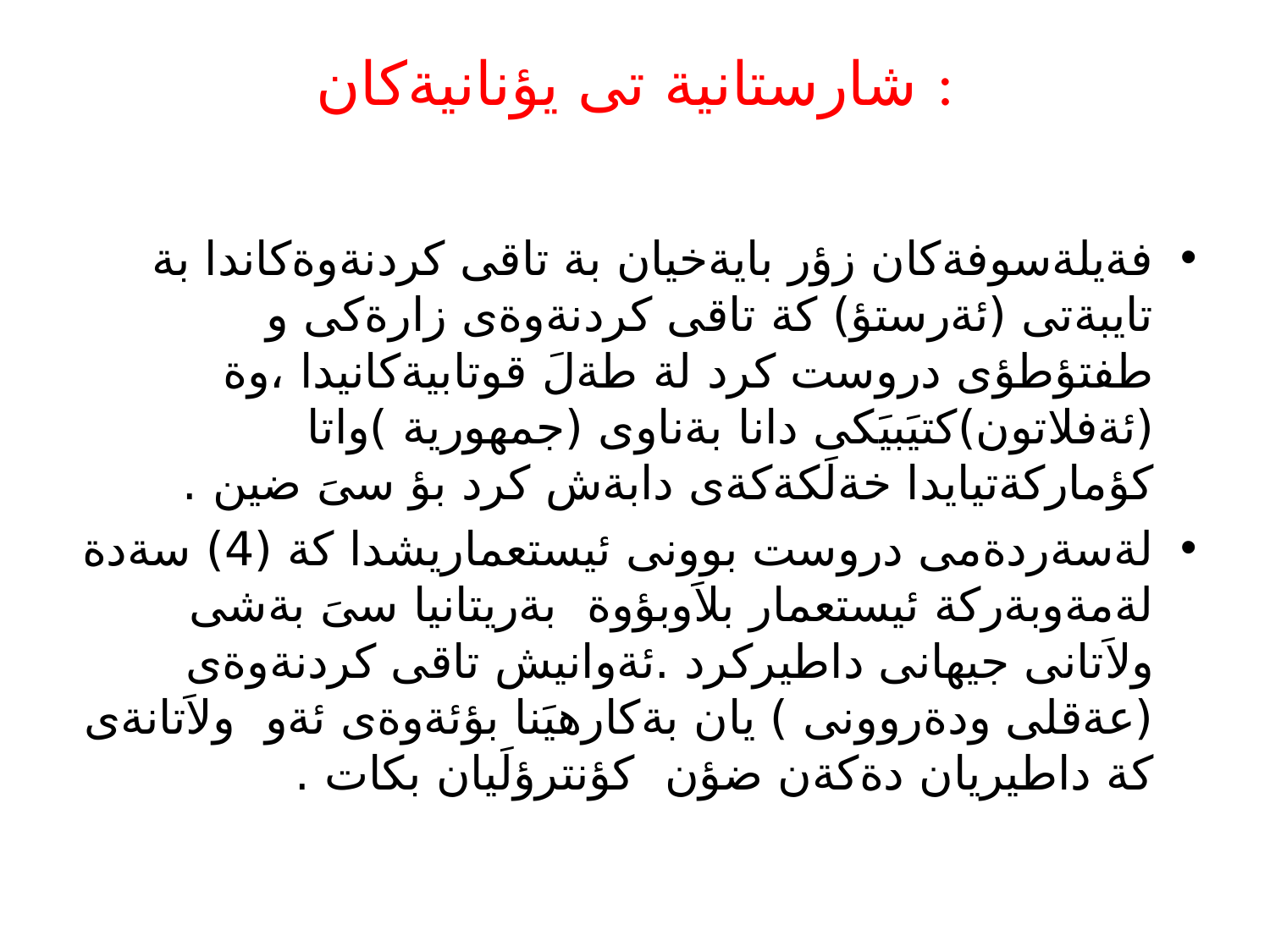

# شارستانية تى يؤنانيةكان :
فةيلةسوفةكان زؤر بايةخيان بة تاقى كردنةوةكاندا بة تايبةتى (ئةرستؤ) كة تاقى كردنةوةى زارةكى و طفتؤطؤى دروست كرد لة طةلَ قوتابيةكانيدا ،وة (ئةفلاتون)كتيَبيَكى دانا بةناوى (جمهورية )واتا كؤماركةتيايدا خةلَكةكةى دابةش كرد بؤ سىَ ضين .
لةسةردةمى دروست بوونى ئيستعماريشدا كة (4) سةدة لةمةوبةركة ئيستعمار بلاَوبؤوة  بةريتانيا سىَ بةشى ولاَتانى جيهانى داطيركرد .ئةوانيش تاقى كردنةوةى (عةقلى ودةروونى ) يان بةكارهيَنا بؤئةوةى ئةو  ولاَتانةى كة داطيريان دةكةن ضؤن  كؤنترؤلَيان بكات .